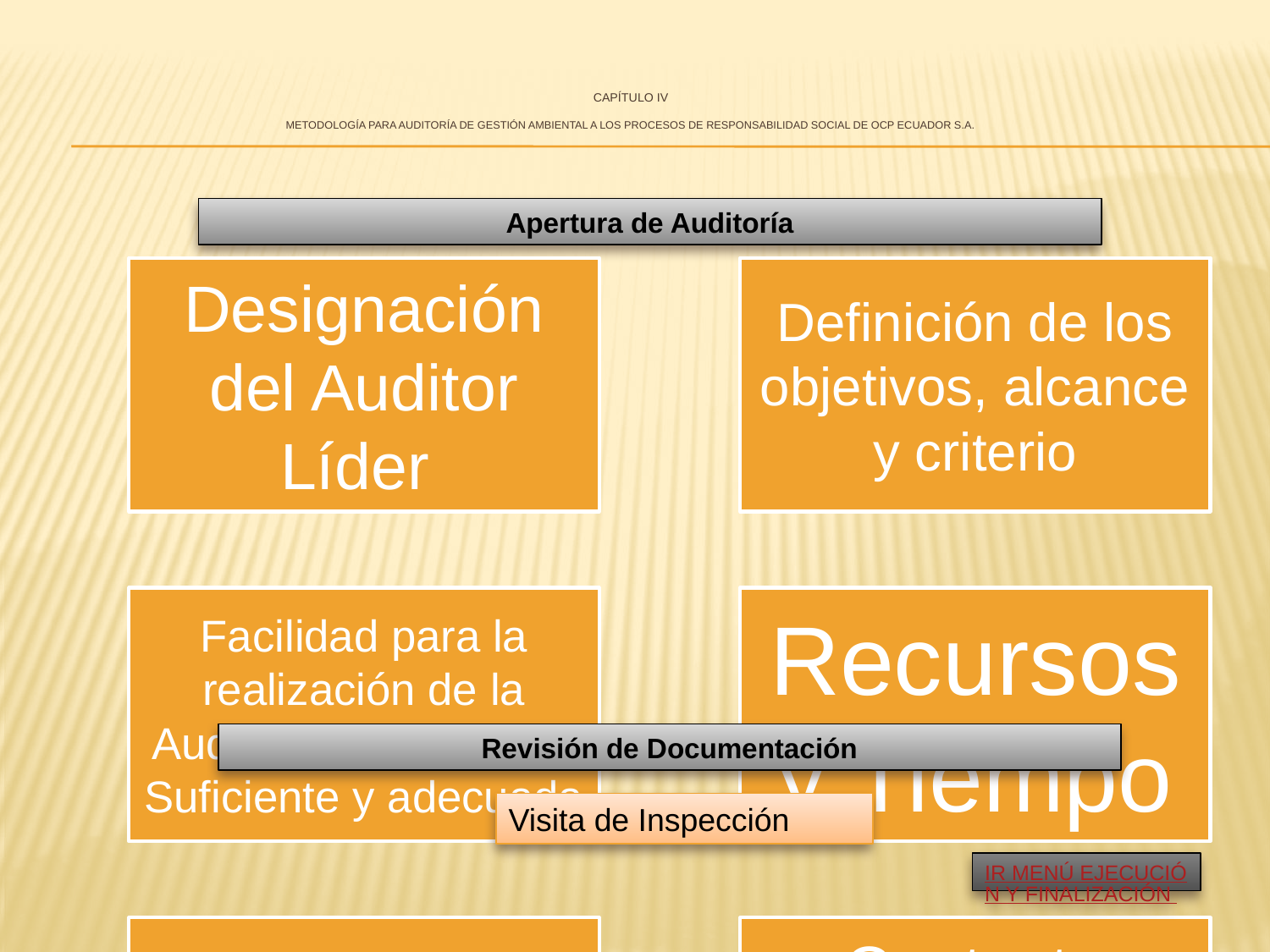

# CAPÍTULO IV METODOLOGÍA PARA AUDITORÍA DE GESTIÓN AMBIENTAL A LOS PROCESOS DE RESPONSABILIDAD SOCIAL DE OCP ECUADOR S.A.
Apertura de Auditoría
Designación del Auditor Líder
Definición de los objetivos, alcance y criterio
Recursos y Tiempo
Revisión de Documentación
Visita de Inspección
IR MENÚ EJECUCIÓN Y FINALIZACIÓN